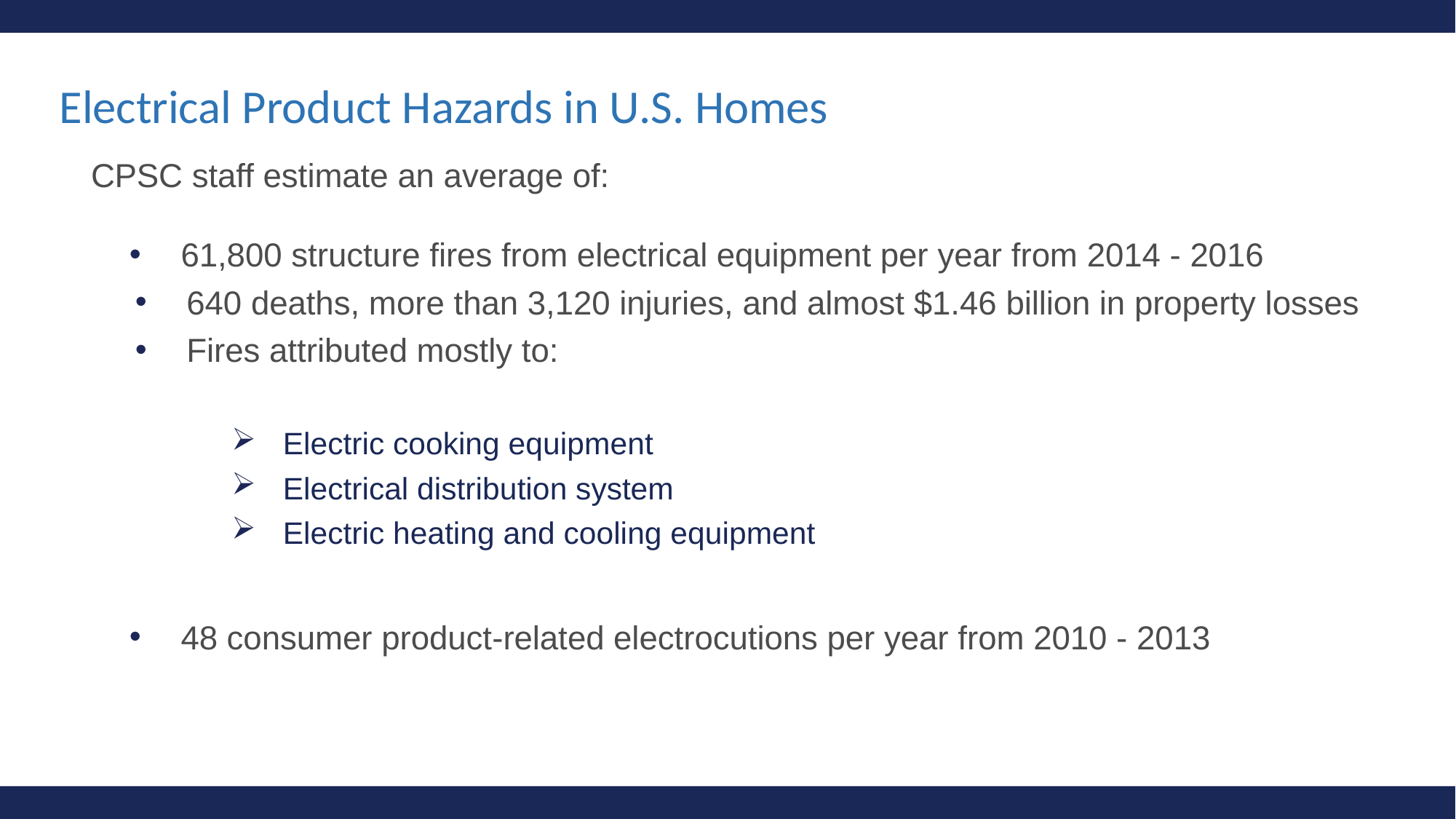

# Electrical Product Hazards in U.S. Homes
CPSC staff estimate an average of:

61,800 structure fires from electrical equipment per year from 2014 - 2016
640 deaths, more than 3,120 injuries, and almost $1.46 billion in property losses
Fires attributed mostly to:

Electric cooking equipment
Electrical distribution system
Electric heating and cooling equipment

48 consumer product-related electrocutions per year from 2010 - 2013